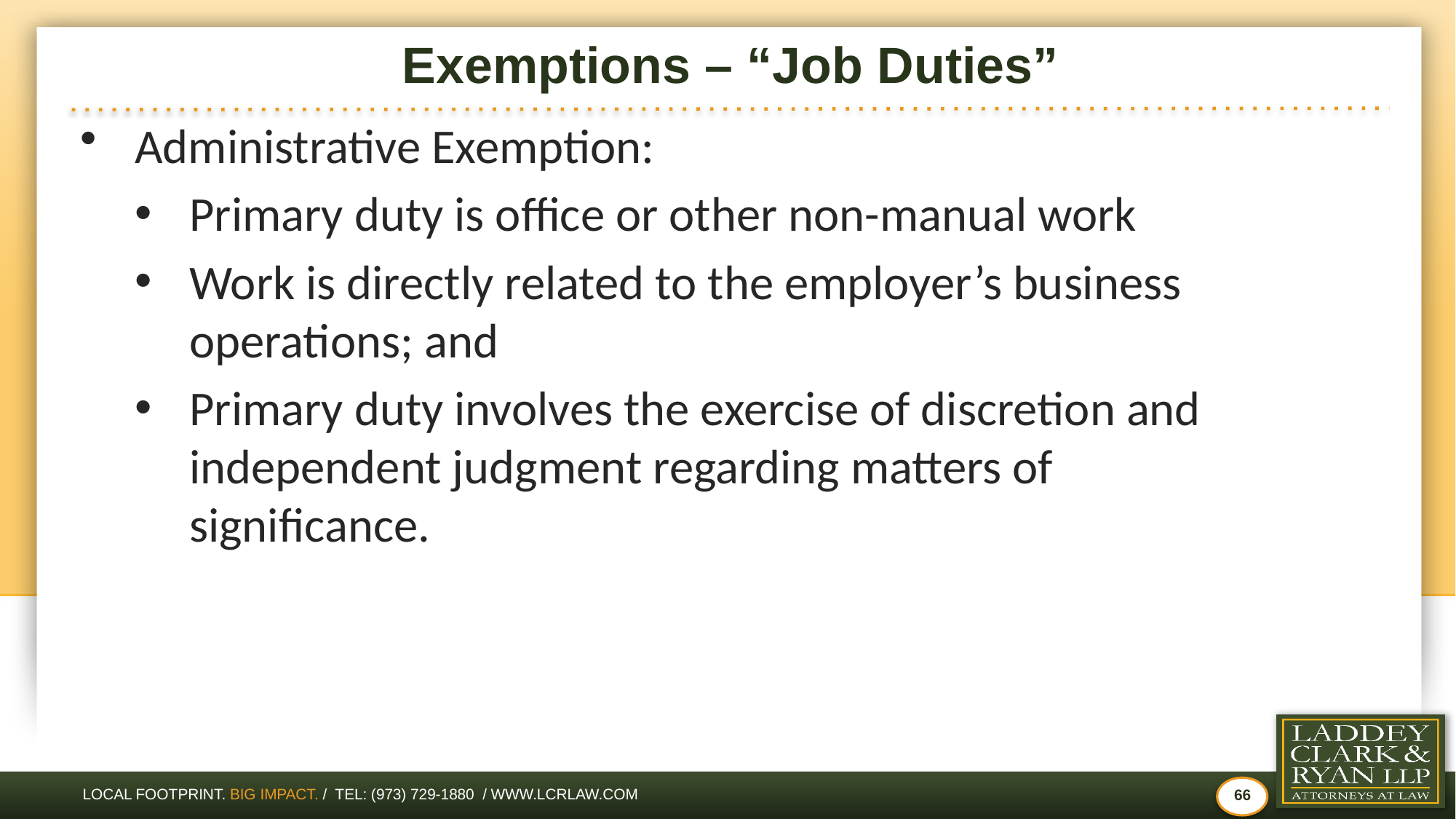

# Exemptions – “Job Duties”
Administrative Exemption:
Primary duty is office or other non-manual work
Work is directly related to the employer’s business operations; and
Primary duty involves the exercise of discretion and independent judgment regarding matters of significance.